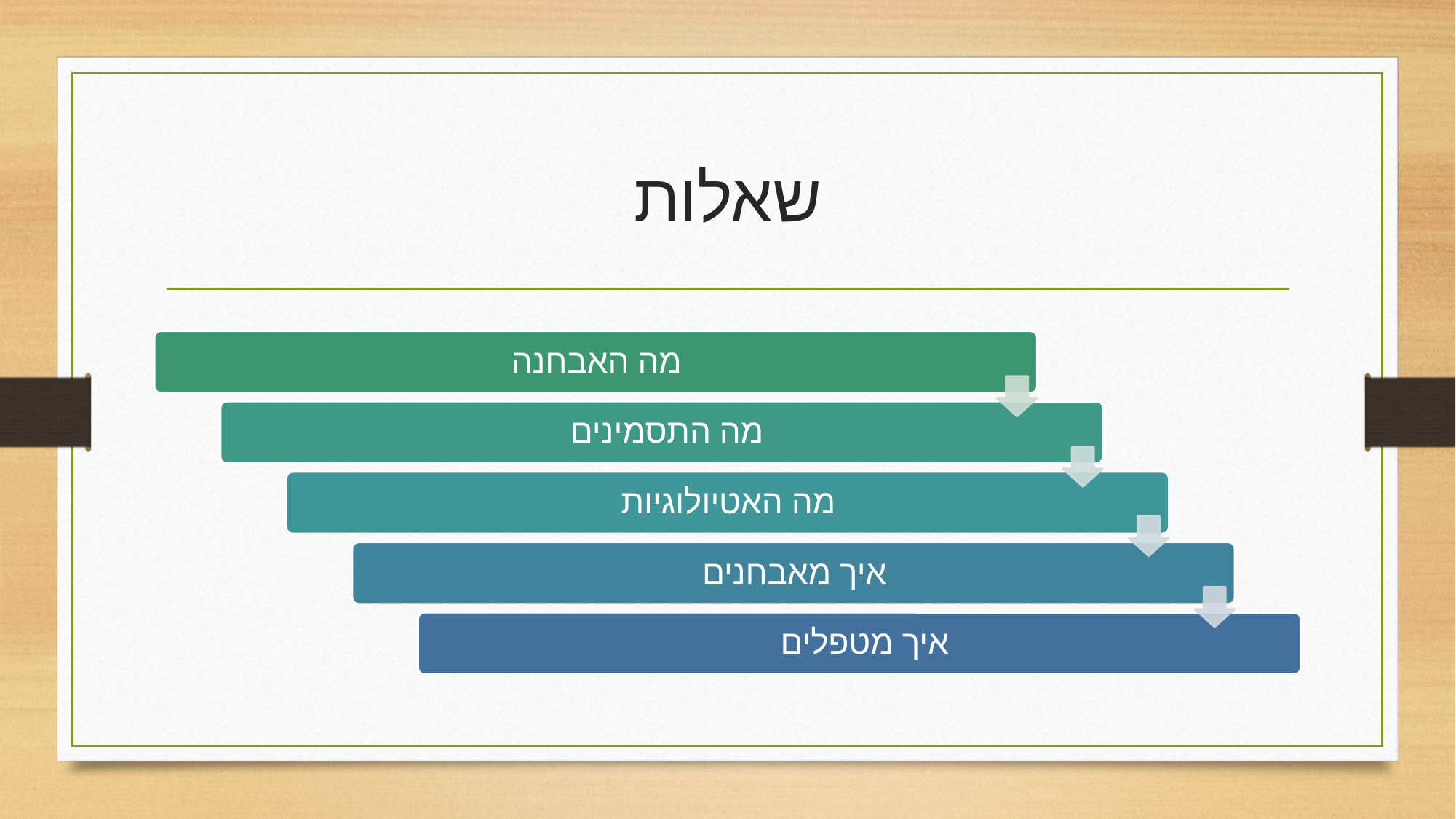

# שאלות
מה האבחנה
מה התסמינים
מה האטיולוגיות
איך מאבחנים
איך מטפלים